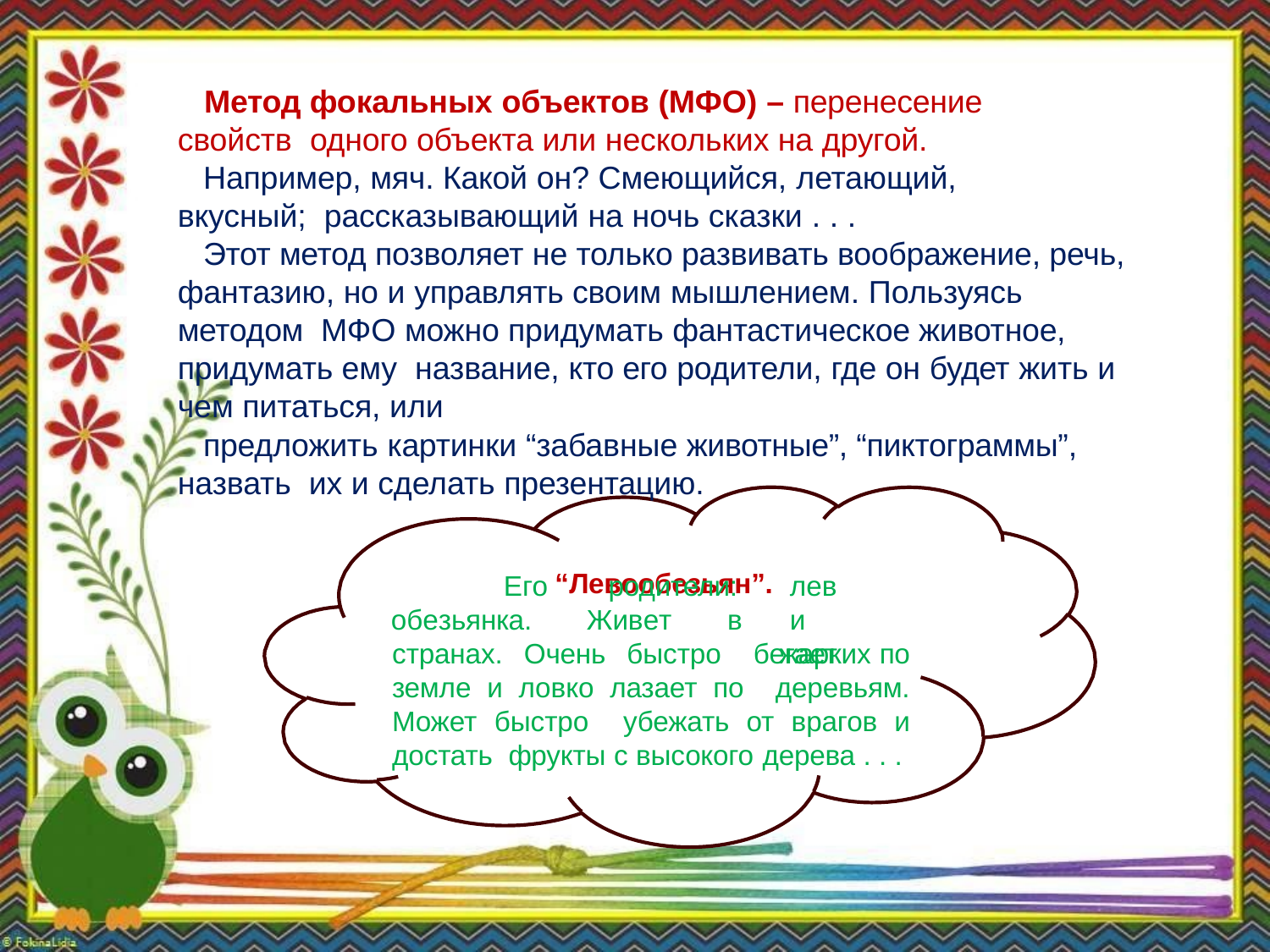

# Метод фокальных объектов (МФО) – перенесение свойств  одного объекта или нескольких на другой.
Например, мяч. Какой он? Смеющийся, летающий, вкусный;  рассказывающий на ночь сказки . . .
Этот метод позволяет не только развивать воображение, речь,  фантазию, но и управлять своим мышлением. Пользуясь методом  МФО можно придумать фантастическое животное, придумать ему  название, кто его родители, где он будет жить и чем питаться, или
предложить картинки “забавные животные”, “пиктограммы”, назвать  их и сделать презентацию.

“Левообезьян”.

Его	родители:
обезьянка.	Живет	в
лев	и
жарких
странах. Очень быстро бегает  по земле и ловко лазает по  деревьям. Может быстро  убежать от врагов и достать  фрукты с высокого дерева . . .